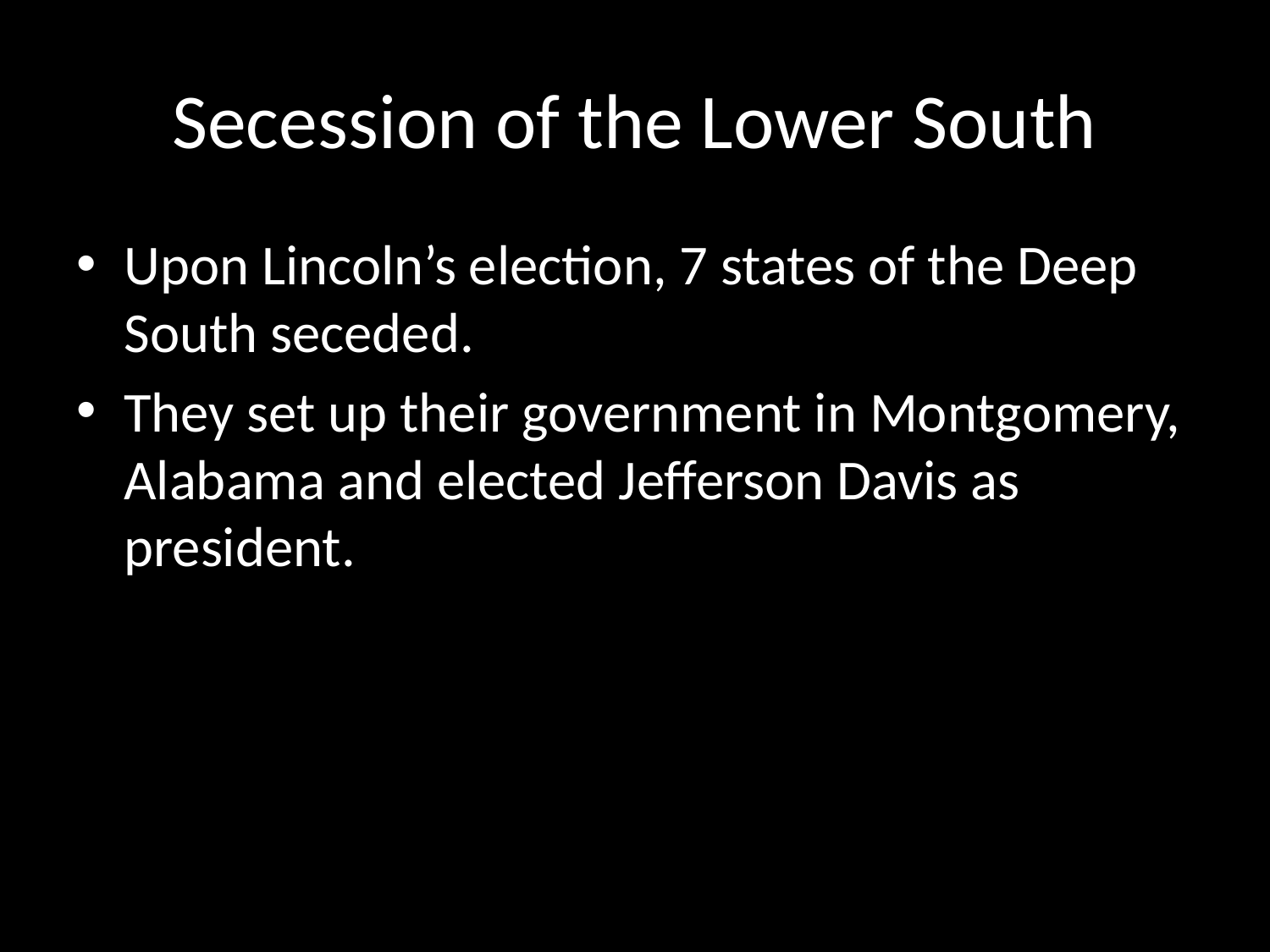

# Secession of the Lower South
Upon Lincoln’s election, 7 states of the Deep South seceded.
They set up their government in Montgomery, Alabama and elected Jefferson Davis as president.